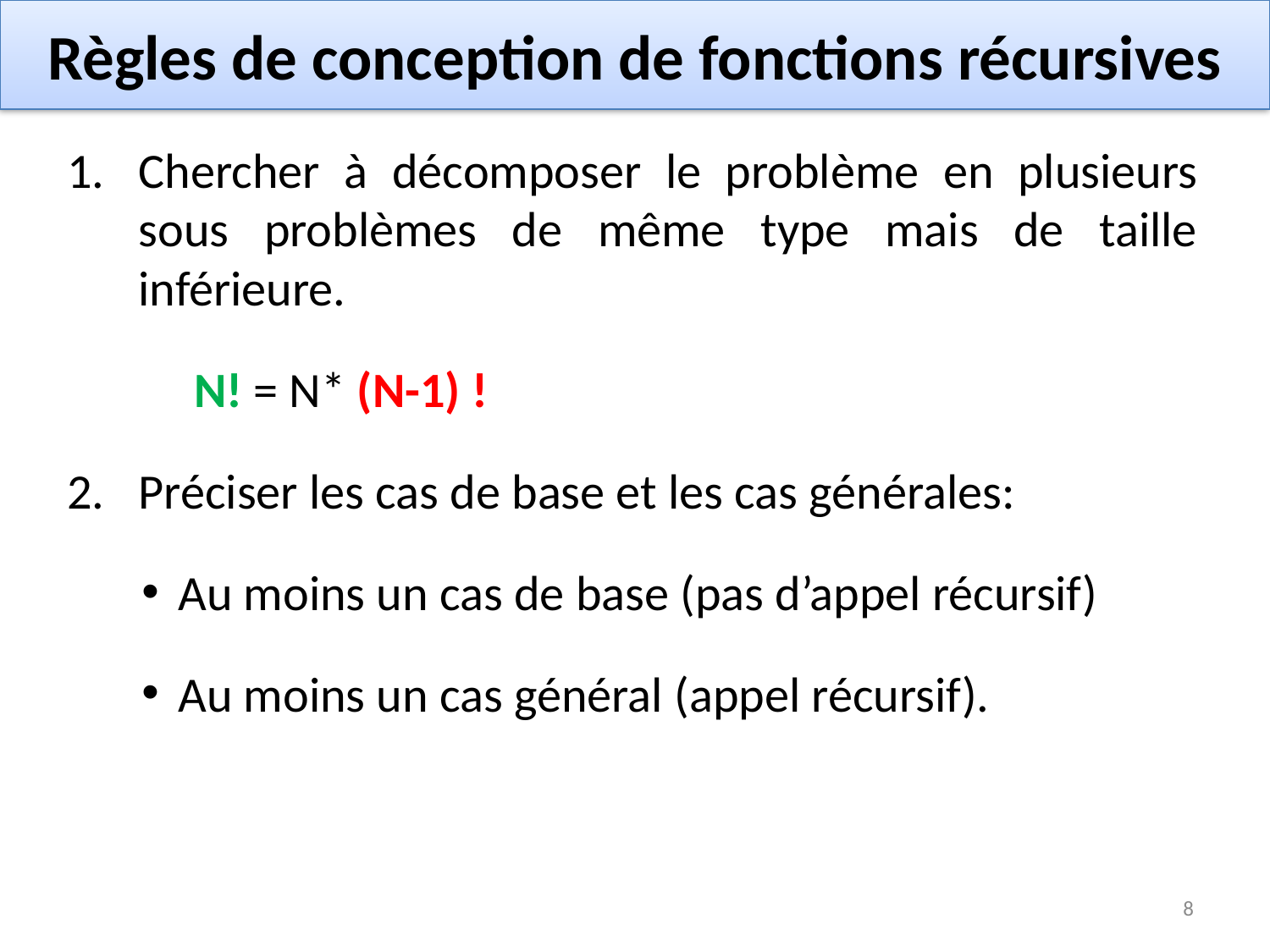

# Règles de conception de fonctions récursives

Chercher à décomposer le problème en plusieurs sous problèmes de même type mais de taille inférieure.
	N! = N* (N-1) !
Préciser les cas de base et les cas générales:
Au moins un cas de base (pas d’appel récursif)
Au moins un cas général (appel récursif).

8